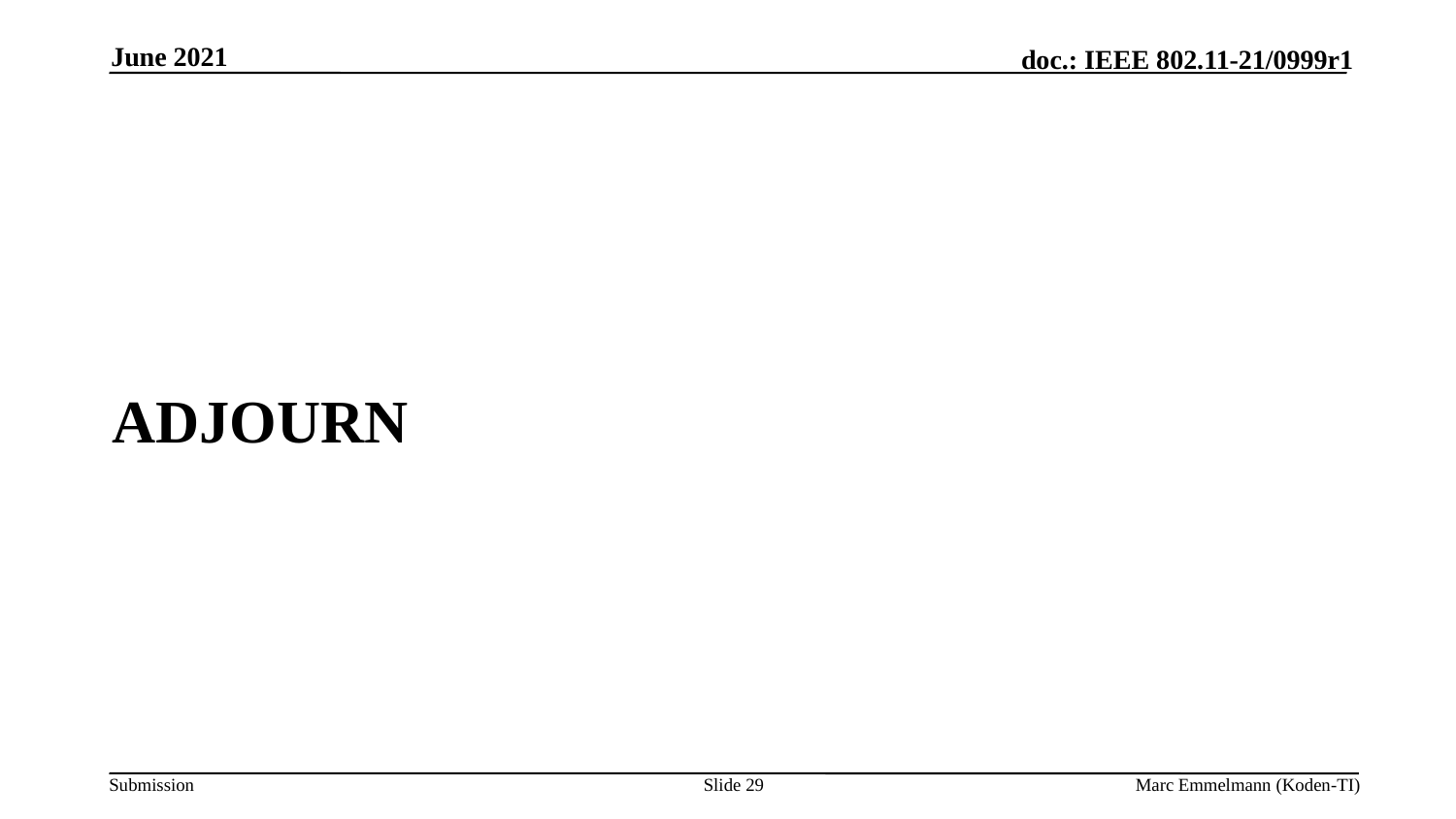

June 2021
# Adjourn
Slide 29
Marc Emmelmann (Koden-TI)